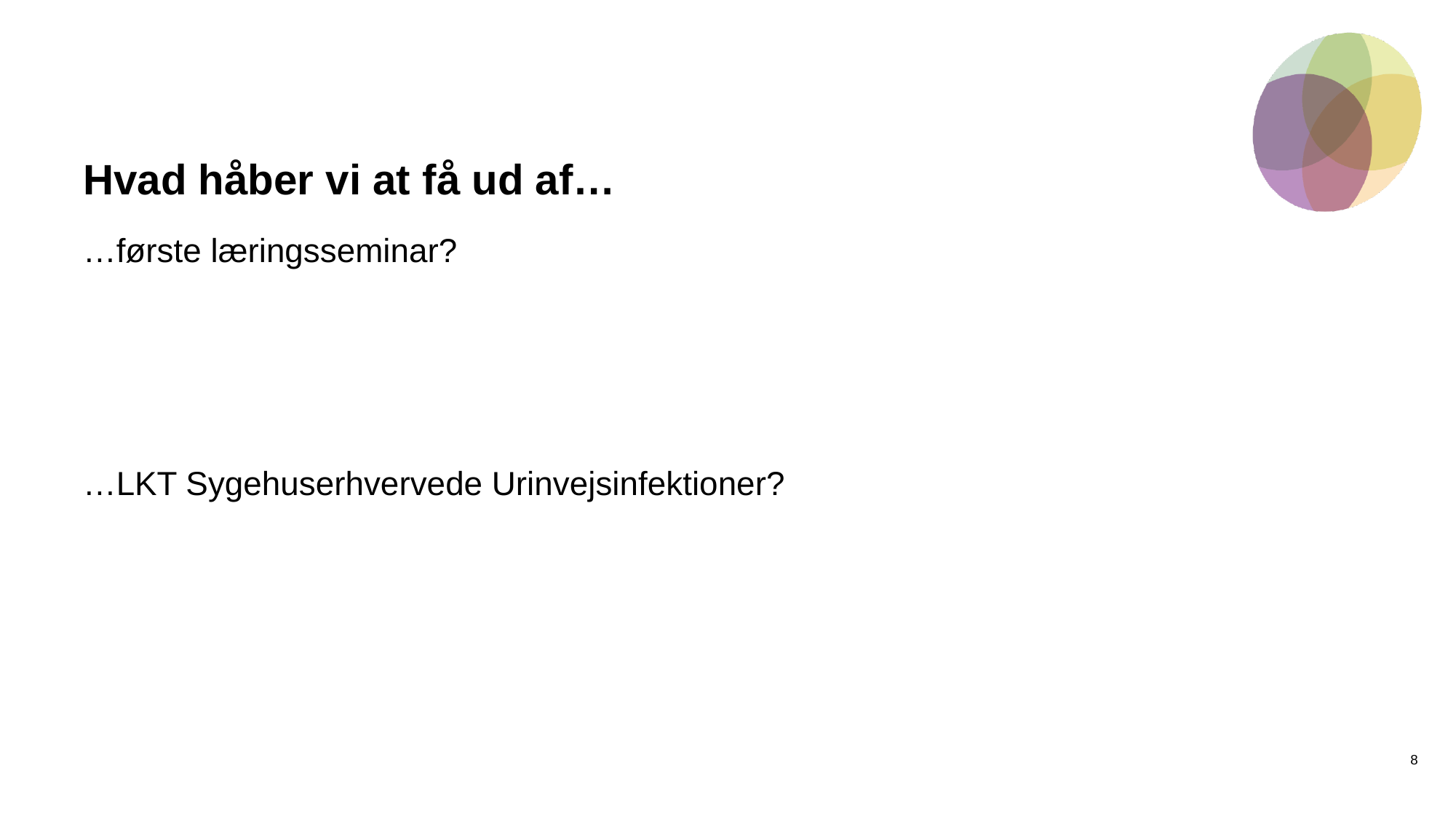

# Hvad håber vi at få ud af…
…første læringsseminar?

…LKT Sygehuserhvervede Urinvejsinfektioner?

8